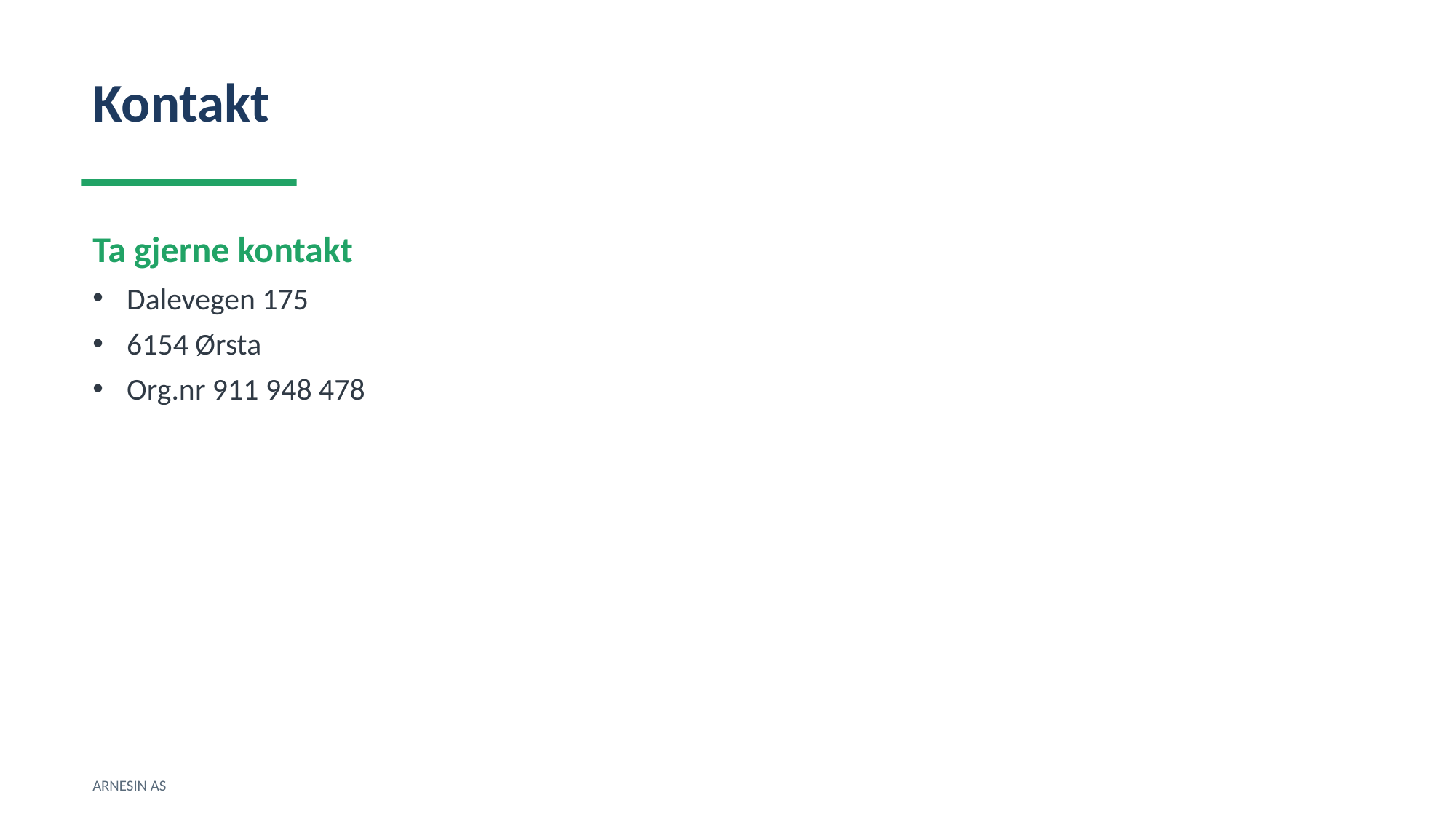

Kontakt

Ta gjerne kontakt
Dalevegen 175
6154 Ørsta
Org.nr 911 948 478
ARNESIN AS